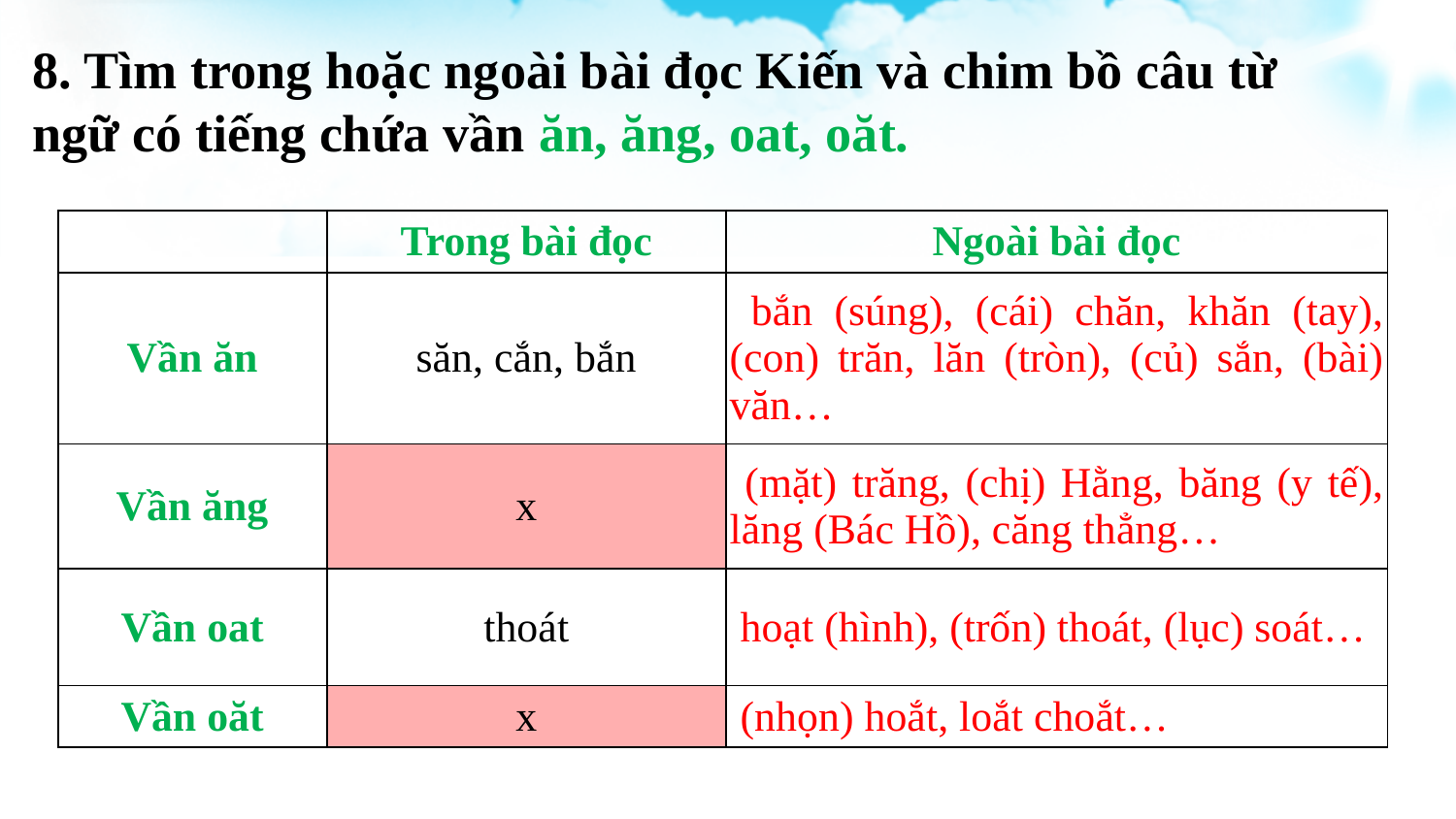

8. Tìm trong hoặc ngoài bài đọc Kiến và chim bồ câu từ ngữ có tiếng chứa vần ăn, ăng, oat, oăt.
|  | Trong bài đọc | Ngoài bài đọc |
| --- | --- | --- |
| Vần ăn | săn, cắn, bắn | bắn (súng), (cái) chăn, khăn (tay), (con) trăn, lăn (tròn), (củ) sắn, (bài) văn… |
| Vần ăng | x | (mặt) trăng, (chị) Hằng, băng (y tế), lăng (Bác Hồ), căng thẳng… |
| Vần oat | thoát | hoạt (hình), (trốn) thoát, (lục) soát… |
| Vần oăt | x | (nhọn) hoắt, loắt choắt… |